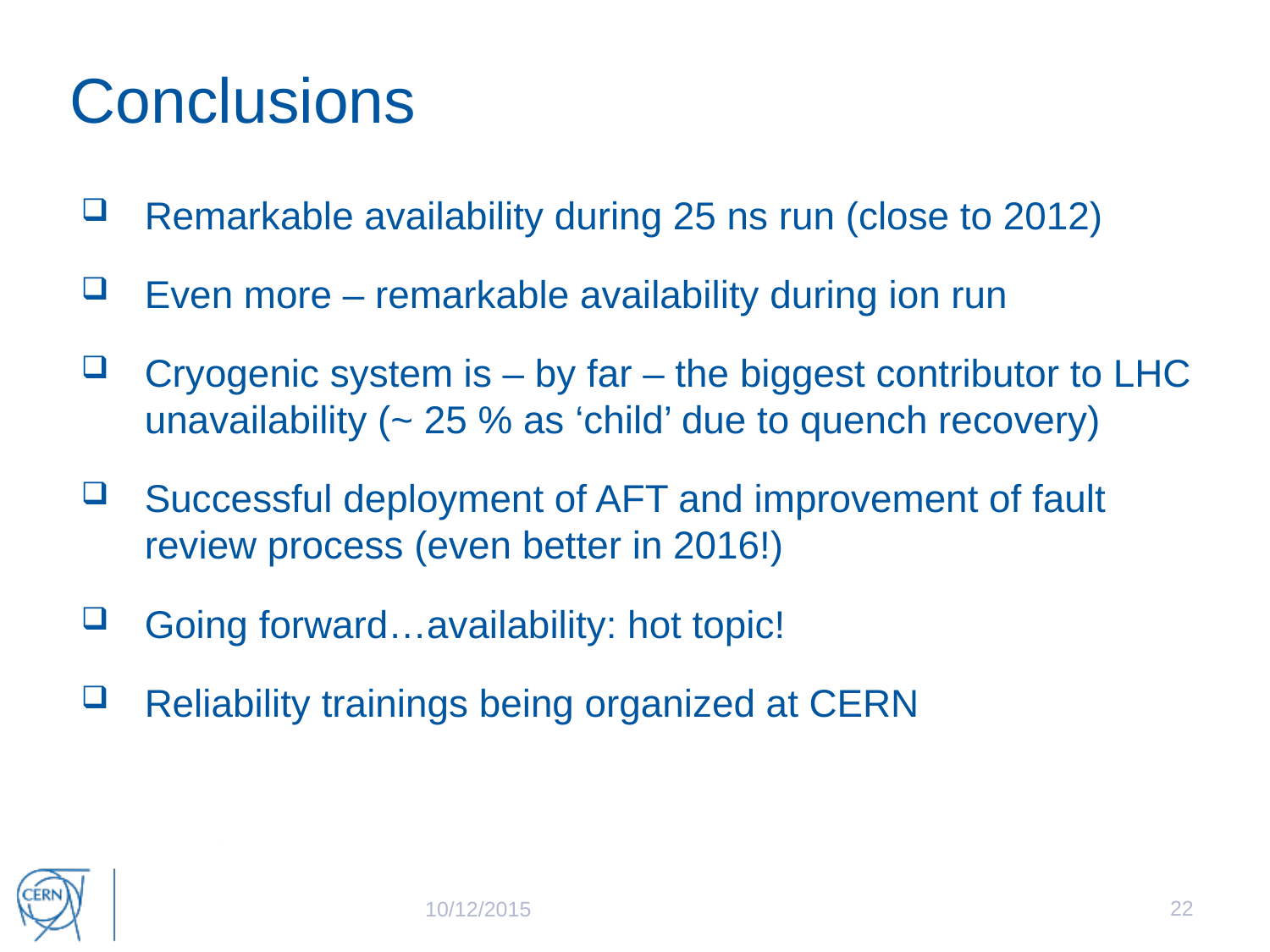

# Conclusions
Remarkable availability during 25 ns run (close to 2012)

Even more – remarkable availability during ion run

Cryogenic system is – by far – the biggest contributor to LHC unavailability (~ 25 % as ‘child’ due to quench recovery)

Successful deployment of AFT and improvement of fault review process (even better in 2016!)

Going forward…availability: hot topic!

Reliability trainings being organized at CERN
22
10/12/2015